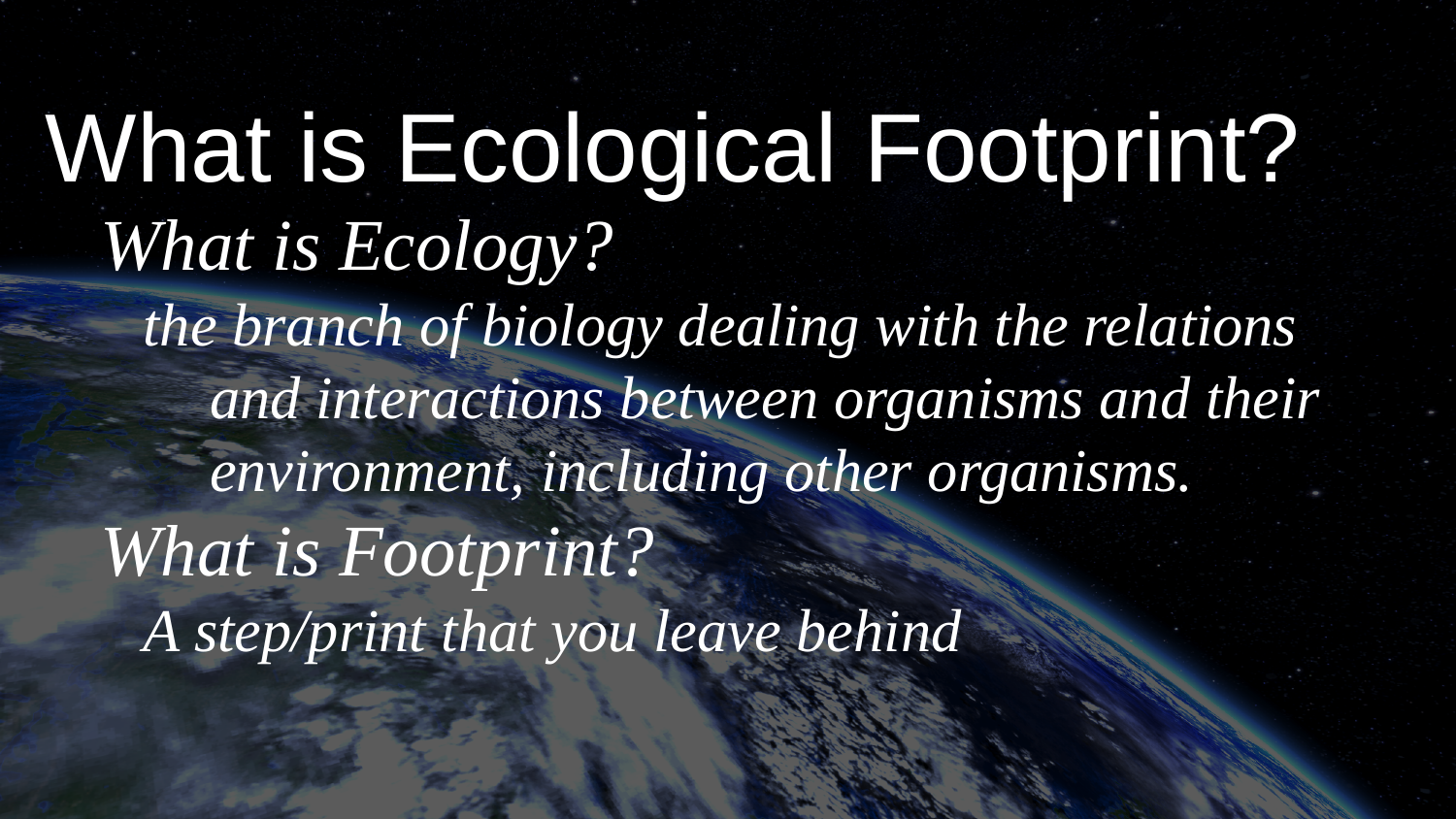

# What is Ecological Footprint?
What is Ecology?
the branch of biology dealing with the relations and interactions between organisms and their environment, including other organisms.
What is Footprint?
A step/print that you leave behind